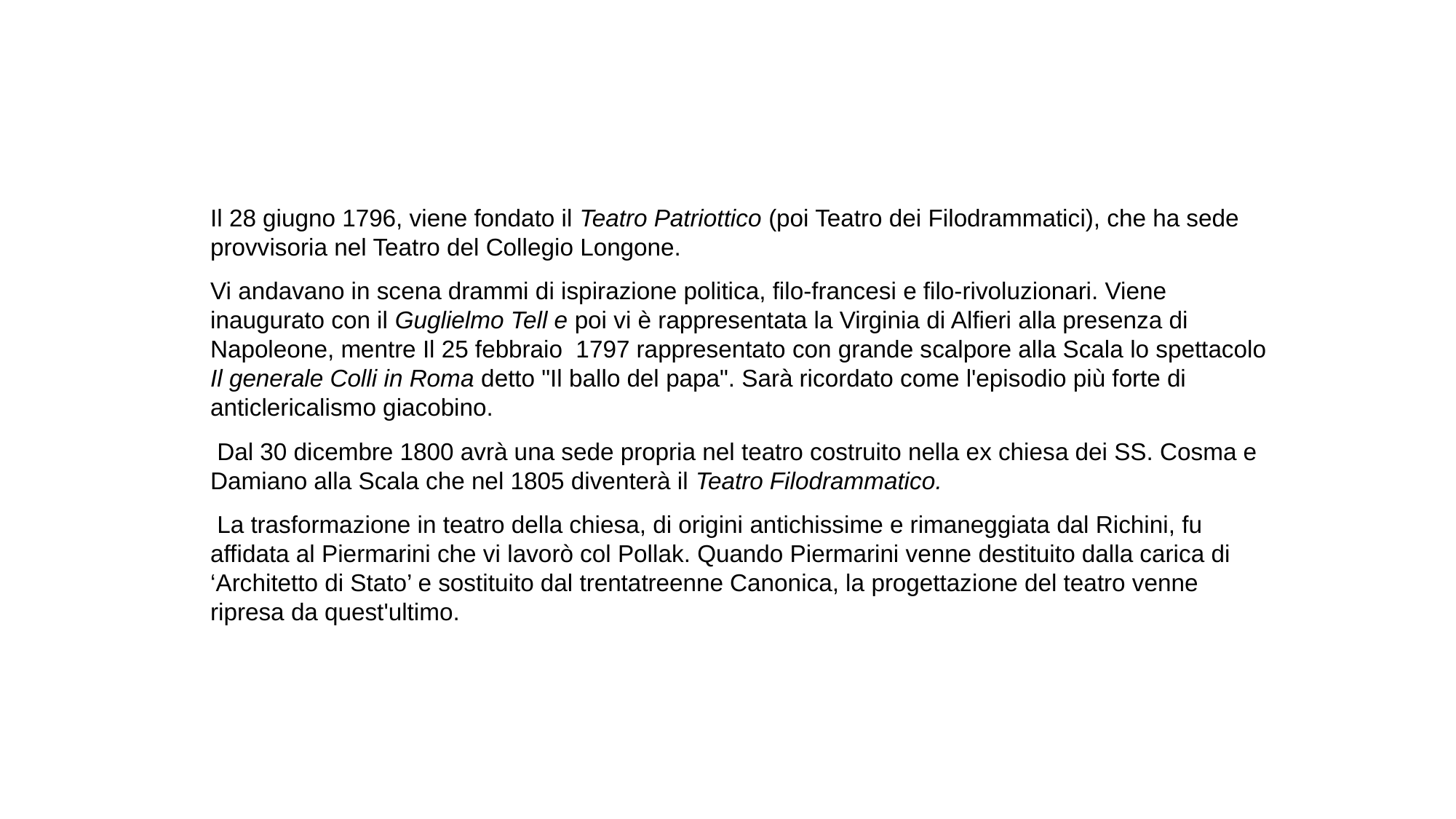

Il 28 giugno 1796, viene fondato il Teatro Patriottico (poi Teatro dei Filodrammatici), che ha sede provvisoria nel Teatro del Collegio Longone.
Vi andavano in scena drammi di ispirazione politica, filo-francesi e filo-rivoluzionari. Viene inaugurato con il Guglielmo Tell e poi vi è rappresentata la Virginia di Alfieri alla presenza di Napoleone, mentre Il 25 febbraio  1797 rappresentato con grande scalpore alla Scala lo spettacolo Il generale Colli in Roma detto "Il ballo del papa". Sarà ricordato come l'episodio più forte di anticlericalismo giacobino.
 Dal 30 dicembre 1800 avrà una sede propria nel teatro costruito nella ex chiesa dei SS. Cosma e Damiano alla Scala che nel 1805 diventerà il Teatro Filodrammatico.
 La trasformazione in teatro della chiesa, di origini antichissime e rimaneggiata dal Richini, fu affidata al Piermarini che vi lavorò col Pollak. Quando Piermarini venne destituito dalla carica di ‘Architetto di Stato’ e sostituito dal trentatreenne Canonica, la progettazione del teatro venne ripresa da quest'ultimo.